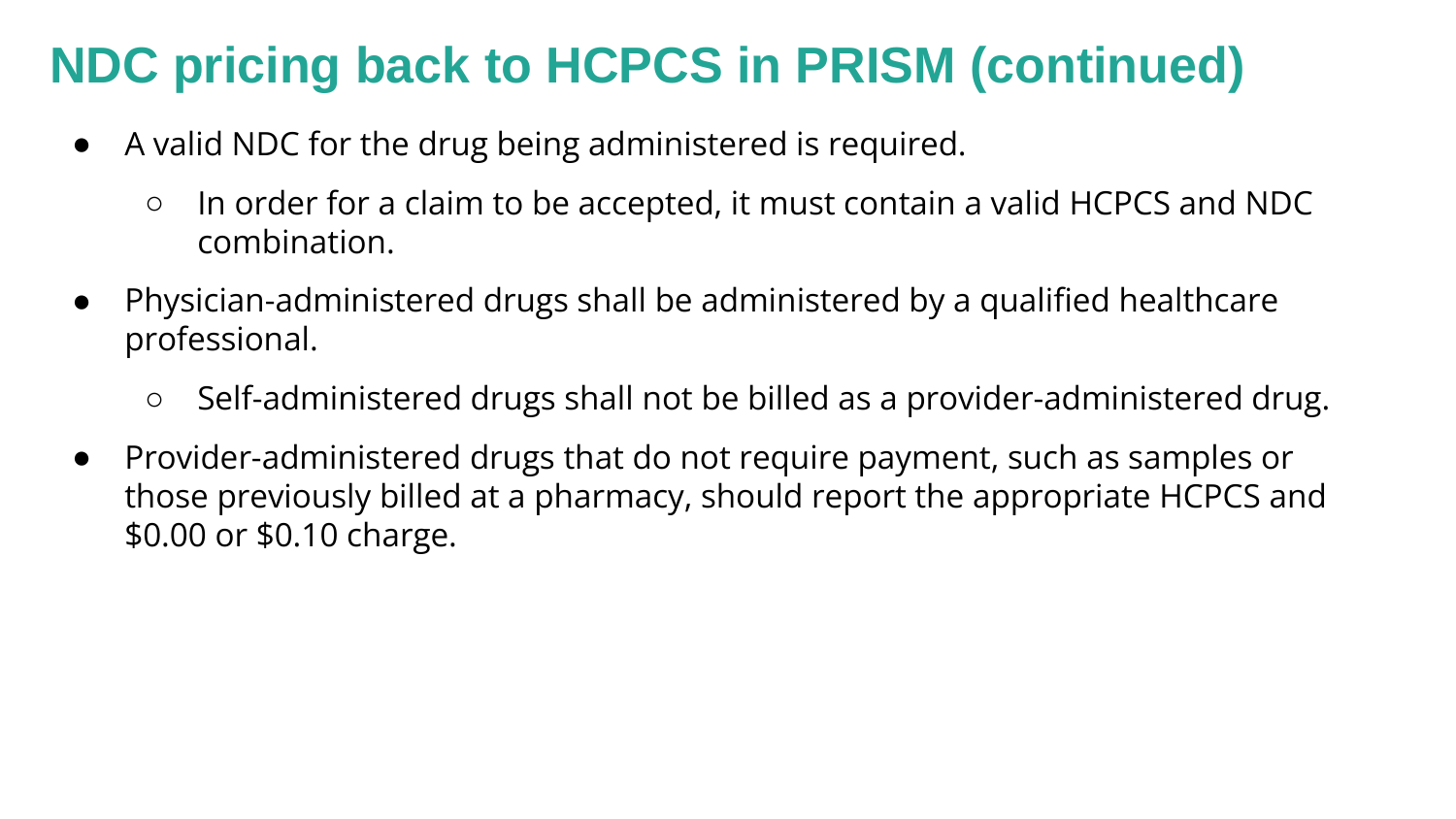

# NDC pricing back to HCPCS in PRISM (continued)
A valid NDC for the drug being administered is required.
In order for a claim to be accepted, it must contain a valid HCPCS and NDC combination.
Physician-administered drugs shall be administered by a qualified healthcare professional.
Self-administered drugs shall not be billed as a provider-administered drug.
Provider-administered drugs that do not require payment, such as samples or those previously billed at a pharmacy, should report the appropriate HCPCS and $0.00 or $0.10 charge.